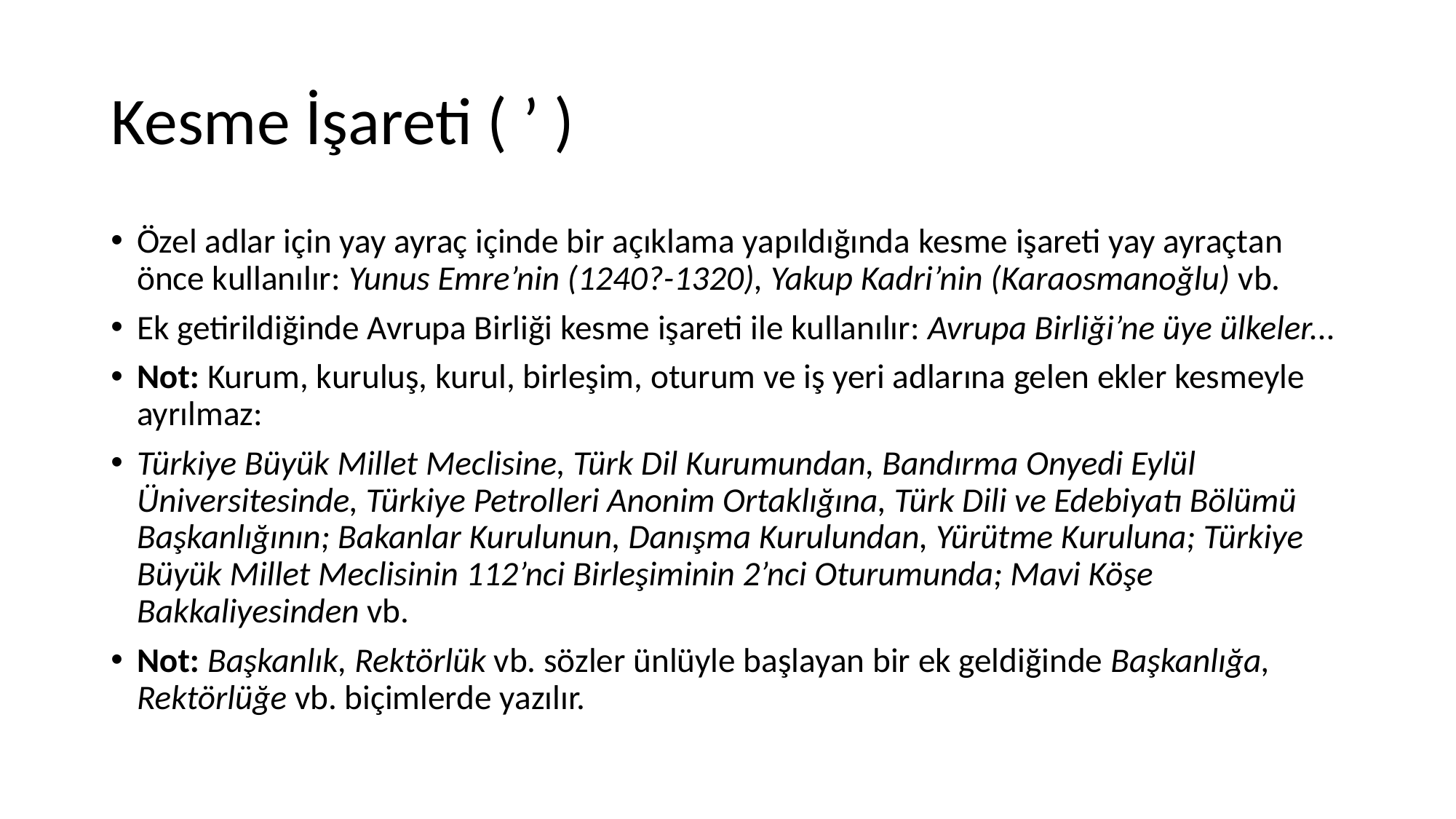

# Kesme İşareti ( ’ )
Özel adlar için yay ayraç içinde bir açıklama yapıldığında kesme işareti yay ayraçtan önce kullanılır: Yunus Emre’nin (1240?-1320), Yakup Kadri’nin (Karaosmanoğlu) vb.
Ek getirildiğinde Avrupa Birliği kesme işareti ile kullanılır: Avrupa Birliği’ne üye ülkeler...
Not: Kurum, kuruluş, kurul, birleşim, oturum ve iş yeri adlarına gelen ekler kesmeyle ayrılmaz:
Türkiye Büyük Millet Meclisine, Türk Dil Kurumundan, Bandırma Onyedi Eylül Üniversitesinde, Türkiye Petrolleri Anonim Ortaklığına, Türk Dili ve Edebiyatı Bölümü Başkanlığının; Bakanlar Kurulunun, Danışma Kurulundan, Yürütme Kuruluna; Türkiye Büyük Millet Meclisinin 112’nci Birleşiminin 2’nci Oturumunda; Mavi Köşe Bakkaliyesinden vb.
Not: Başkanlık, Rektörlük vb. sözler ünlüyle başlayan bir ek geldiğinde Başkanlığa, Rektörlüğe vb. biçimlerde yazılır.